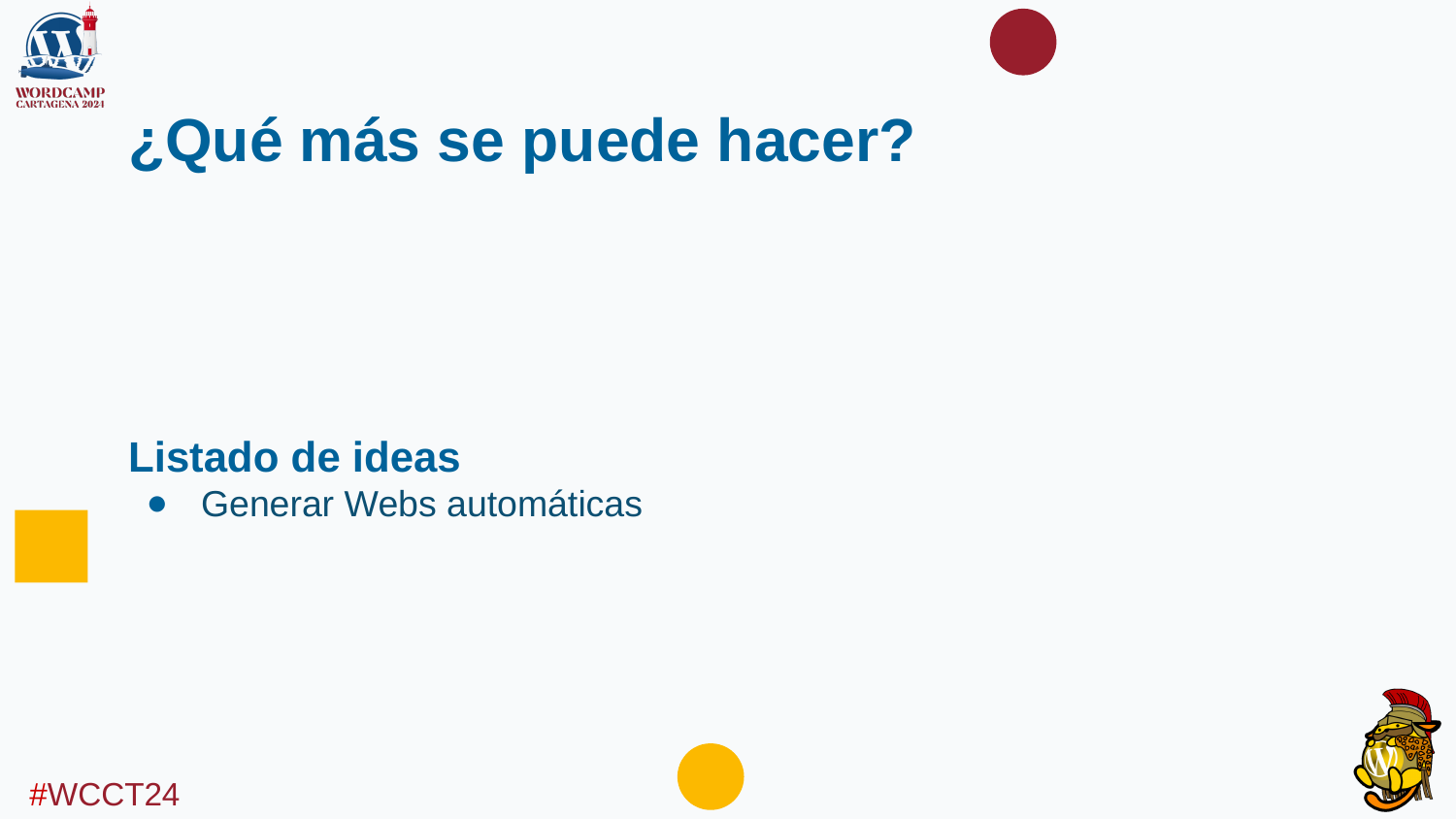

# ¿Qué más se puede hacer?

Listado de ideas
Generar Webs automáticas